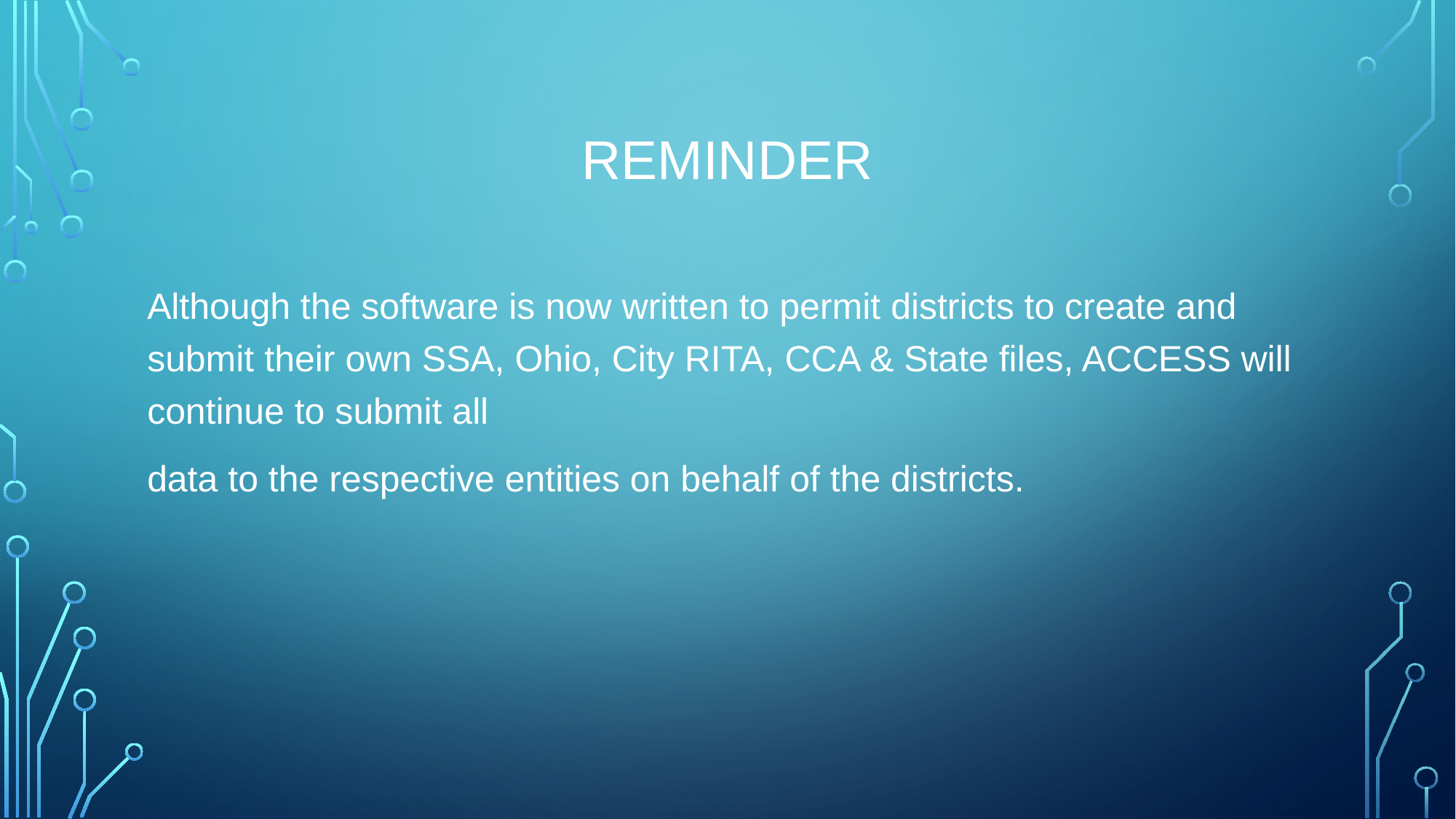

# Reminder
Although the software is now written to permit districts to create and submit their own SSA, Ohio, City RITA, CCA & State files, ACCESS will continue to submit all
data to the respective entities on behalf of the districts.